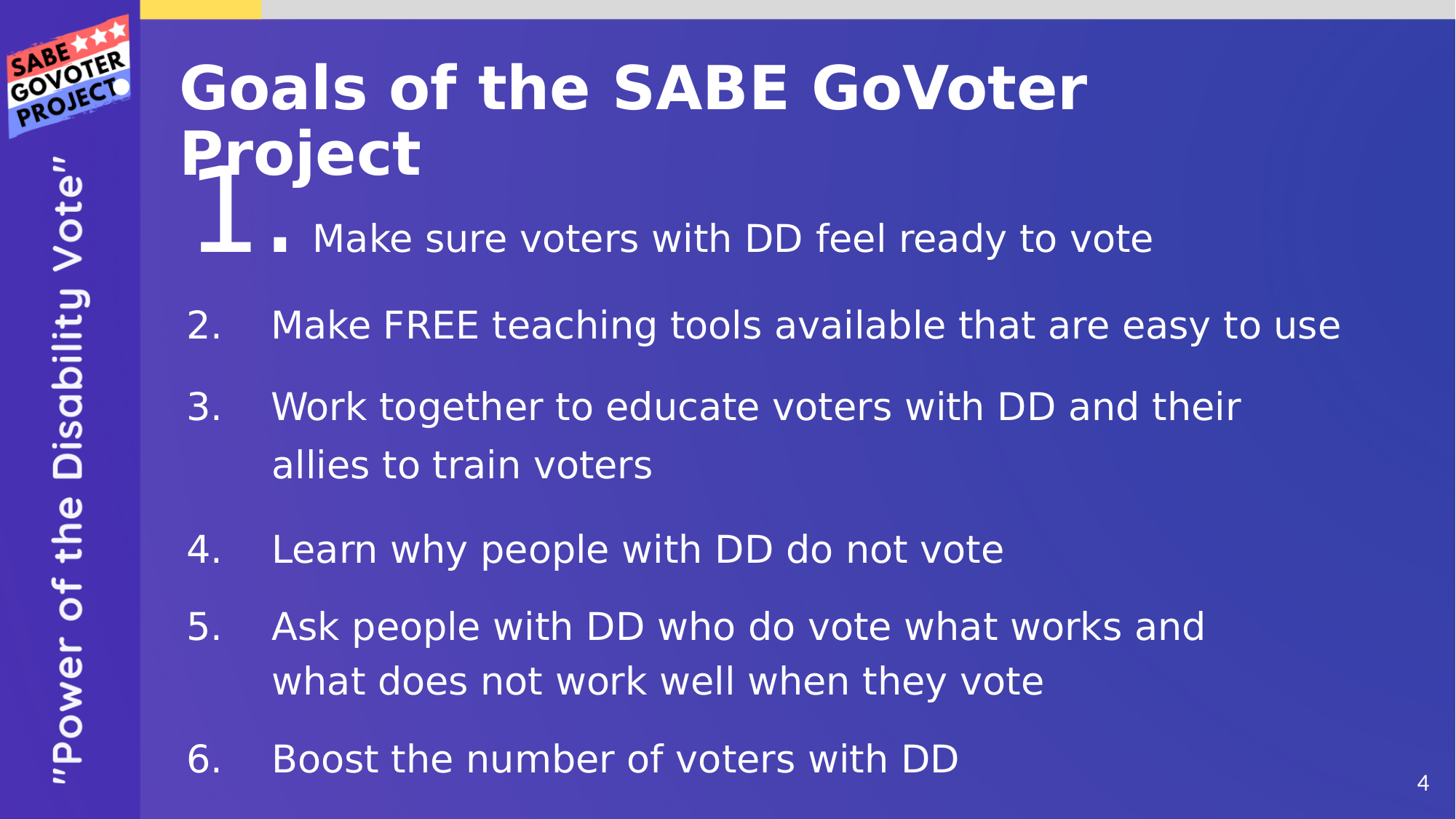

# Goals of the SABE GoVoter Project
  Make sure voters with DD feel ready to vote

  Make FREE teaching tools available that are easy to use

  Work together to educate voters with DD and their
       allies to train voters

4.    Learn why people with DD do not vote

5.    Ask people with DD who do vote what works and
       what does not work well when they vote

6.    Boost the number of voters with DD

4